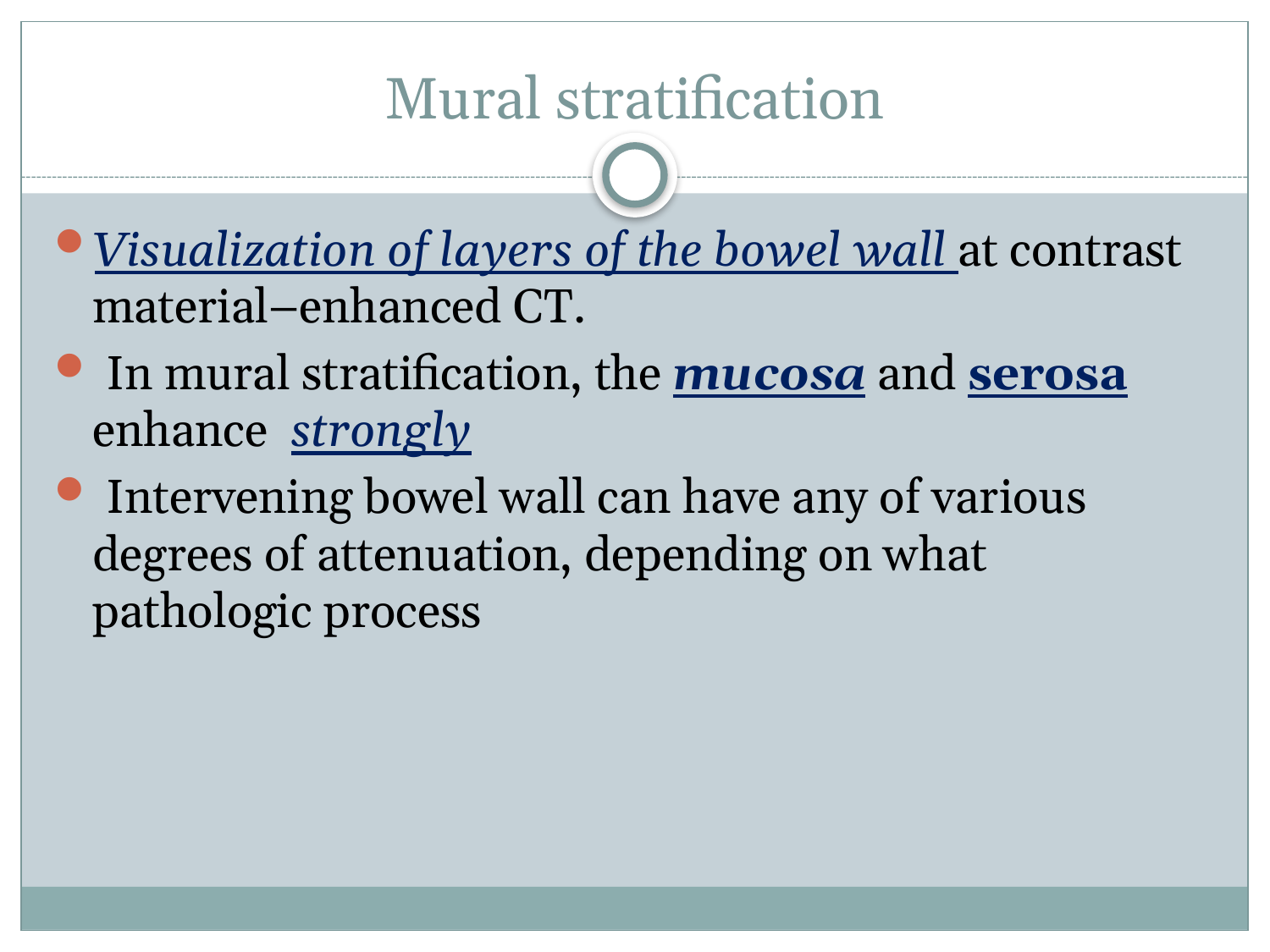

# Mural stratification
Visualization of layers of the bowel wall at contrast material–enhanced CT.
 In mural stratification, the mucosa and serosa enhance  strongly
 Intervening bowel wall can have any of various degrees of attenuation, depending on what pathologic process